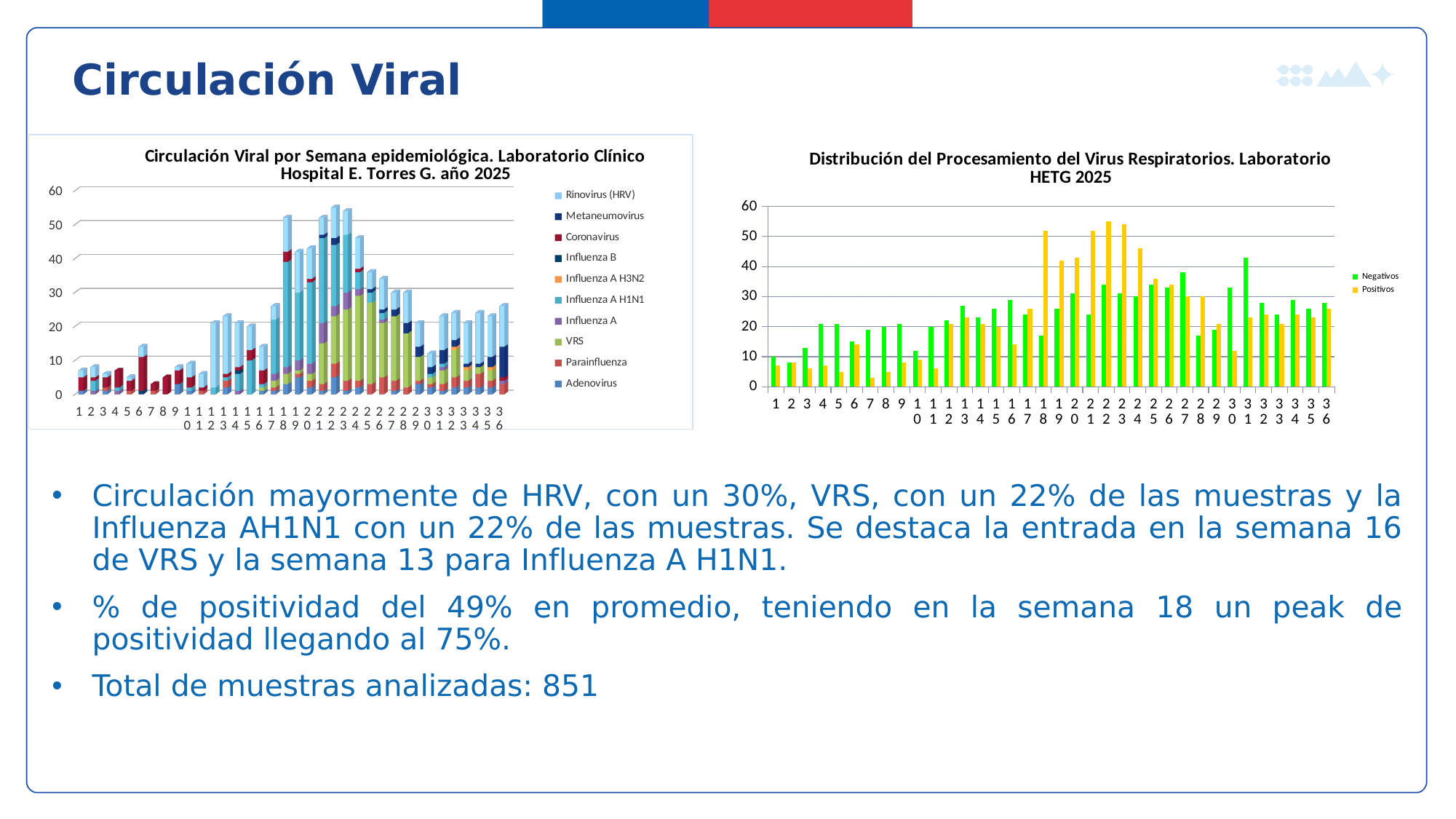

Circulación Viral

### Chart: Distribución del Procesamiento del Virus Respiratorios. Laboratorio HETG 2025

| Category | Negativos  | Positivos |
|---|---|---|
| 1 | 10.0 | 7.0 |
| 2 | 8.0 | 8.0 |
| 3 | 13.0 | 6.0 |
| 4 | 21.0 | 7.0 |
| 5 | 21.0 | 5.0 |
| 6 | 15.0 | 14.0 |
| 7 | 19.0 | 3.0 |
| 8 | 20.0 | 5.0 |
| 9 | 21.0 | 8.0 |
| 10 | 12.0 | 9.0 |
| 11 | 20.0 | 6.0 |
| 12 | 22.0 | 21.0 |
| 13 | 27.0 | 23.0 |
| 14 | 23.0 | 21.0 |
| 15 | 26.0 | 20.0 |
| 16 | 29.0 | 14.0 |
| 17 | 24.0 | 26.0 |
| 18 | 17.0 | 52.0 |
| 19 | 26.0 | 42.0 |
| 20 | 31.0 | 43.0 |
| 21 | 24.0 | 52.0 |
| 22 | 34.0 | 55.0 |
| 23 | 31.0 | 54.0 |
| 24 | 30.0 | 46.0 |
| 25 | 34.0 | 36.0 |
| 26 | 33.0 | 34.0 |
| 27 | 38.0 | 30.0 |
| 28 | 17.0 | 30.0 |
| 29 | 19.0 | 21.0 |
| 30 | 33.0 | 12.0 |
| 31 | 43.0 | 23.0 |
| 32 | 28.0 | 24.0 |
| 33 | 24.0 | 21.0 |
| 34 | 29.0 | 24.0 |
| 35 | 26.0 | 23.0 |
| 36 | 28.0 | 26.0 |

[unsupported chart]

Circulación mayormente de HRV, con un 30%, VRS, con un 22% de las muestras y la Influenza AH1N1 con un 22% de las muestras. Se destaca la entrada en la semana 16 de VRS y la semana 13 para Influenza A H1N1.
% de positividad del 49% en promedio, teniendo en la semana 18 un peak de positividad llegando al 75%.
Total de muestras analizadas: 851